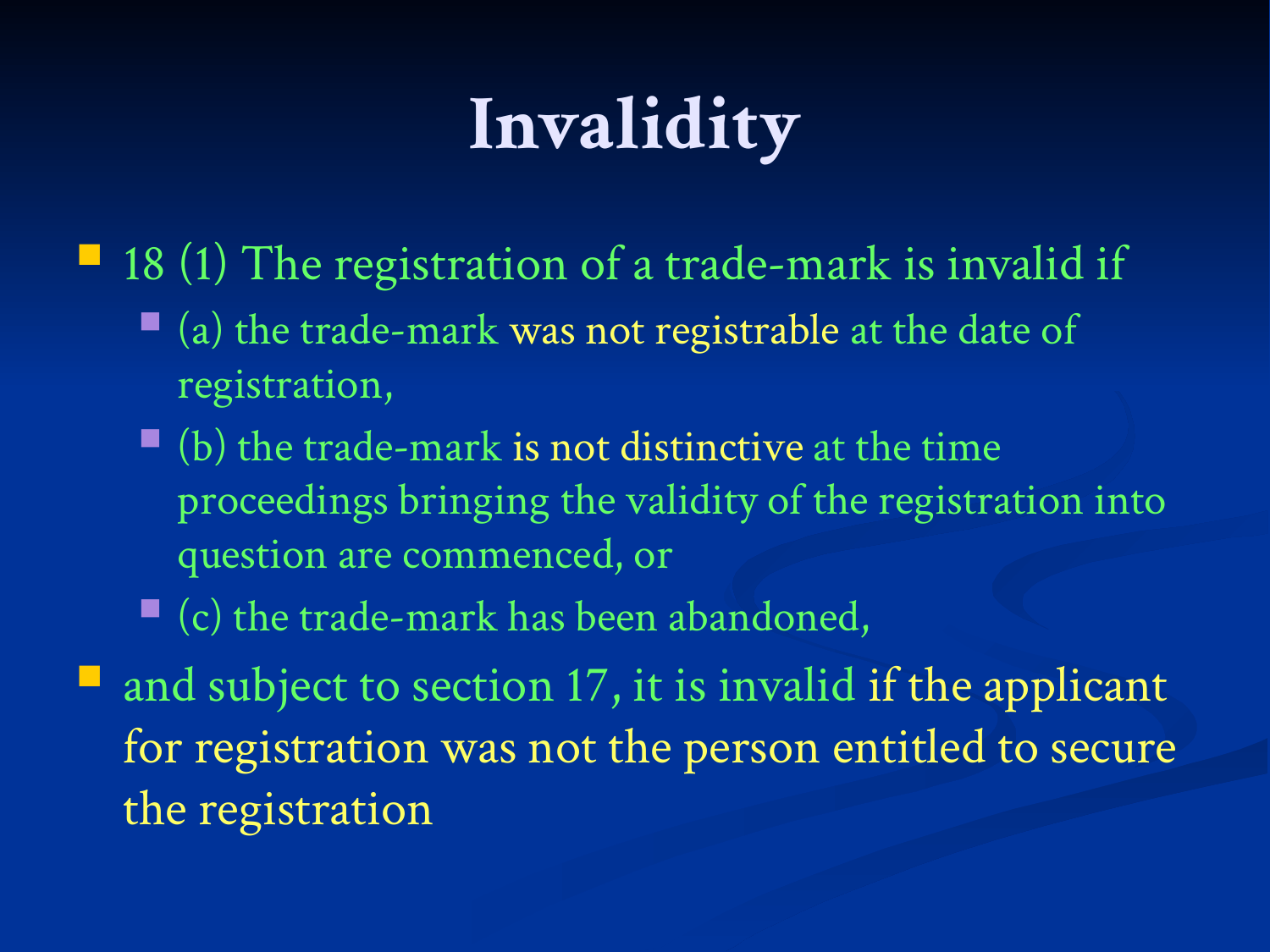

# Invalidity
18 (1) The registration of a trade-mark is invalid if
(a) the trade-mark was not registrable at the date of registration,
(b) the trade-mark is not distinctive at the time proceedings bringing the validity of the registration into question are commenced, or
(c) the trade-mark has been abandoned,
and subject to section 17, it is invalid if the applicant for registration was not the person entitled to secure the registration